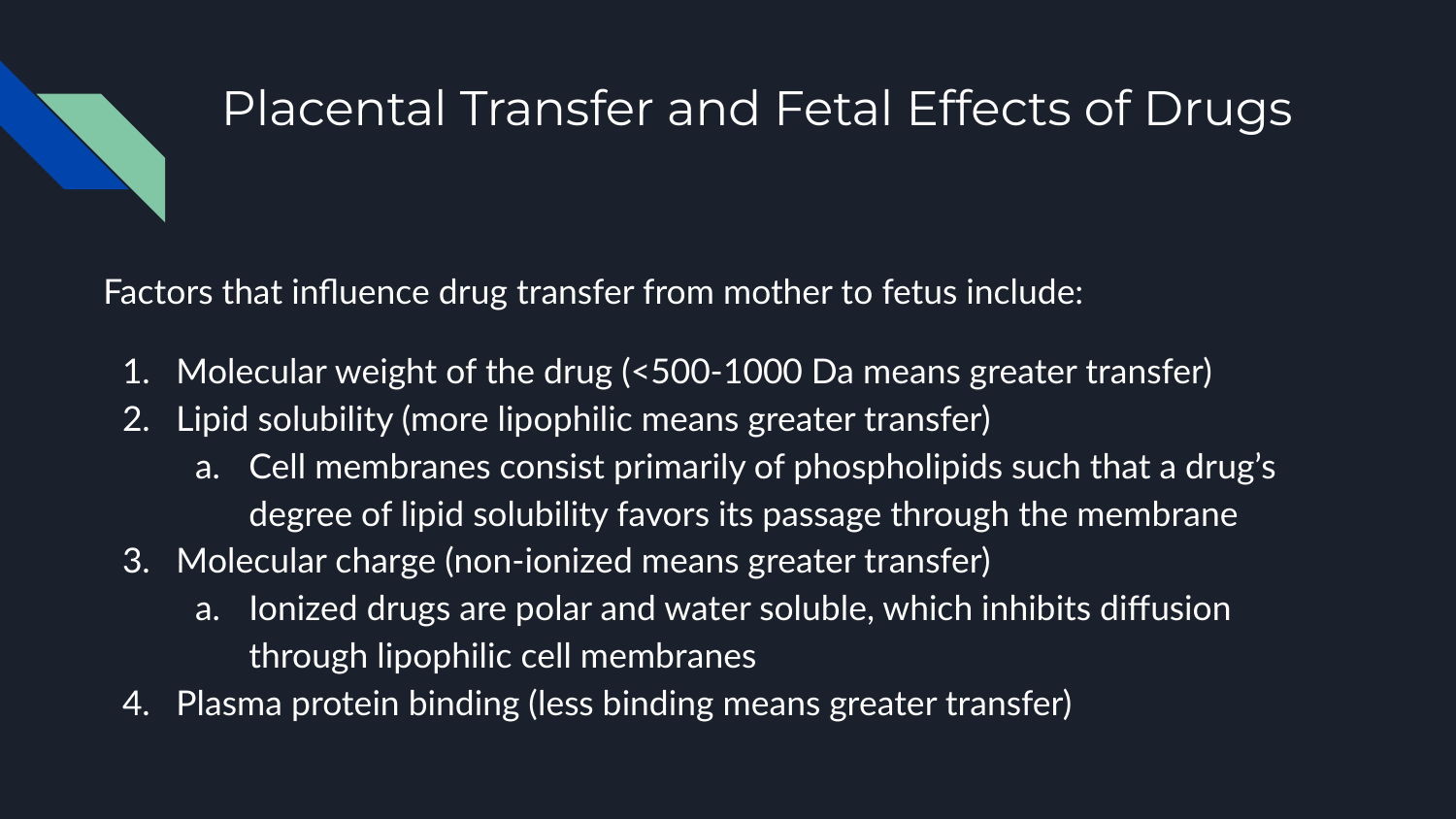

# Placental Transfer and Fetal Effects of Drugs
Factors that influence drug transfer from mother to fetus include:
Molecular weight of the drug (<500-1000 Da means greater transfer)
Lipid solubility (more lipophilic means greater transfer)
Cell membranes consist primarily of phospholipids such that a drug’s degree of lipid solubility favors its passage through the membrane
Molecular charge (non-ionized means greater transfer)
Ionized drugs are polar and water soluble, which inhibits diffusion through lipophilic cell membranes
Plasma protein binding (less binding means greater transfer)